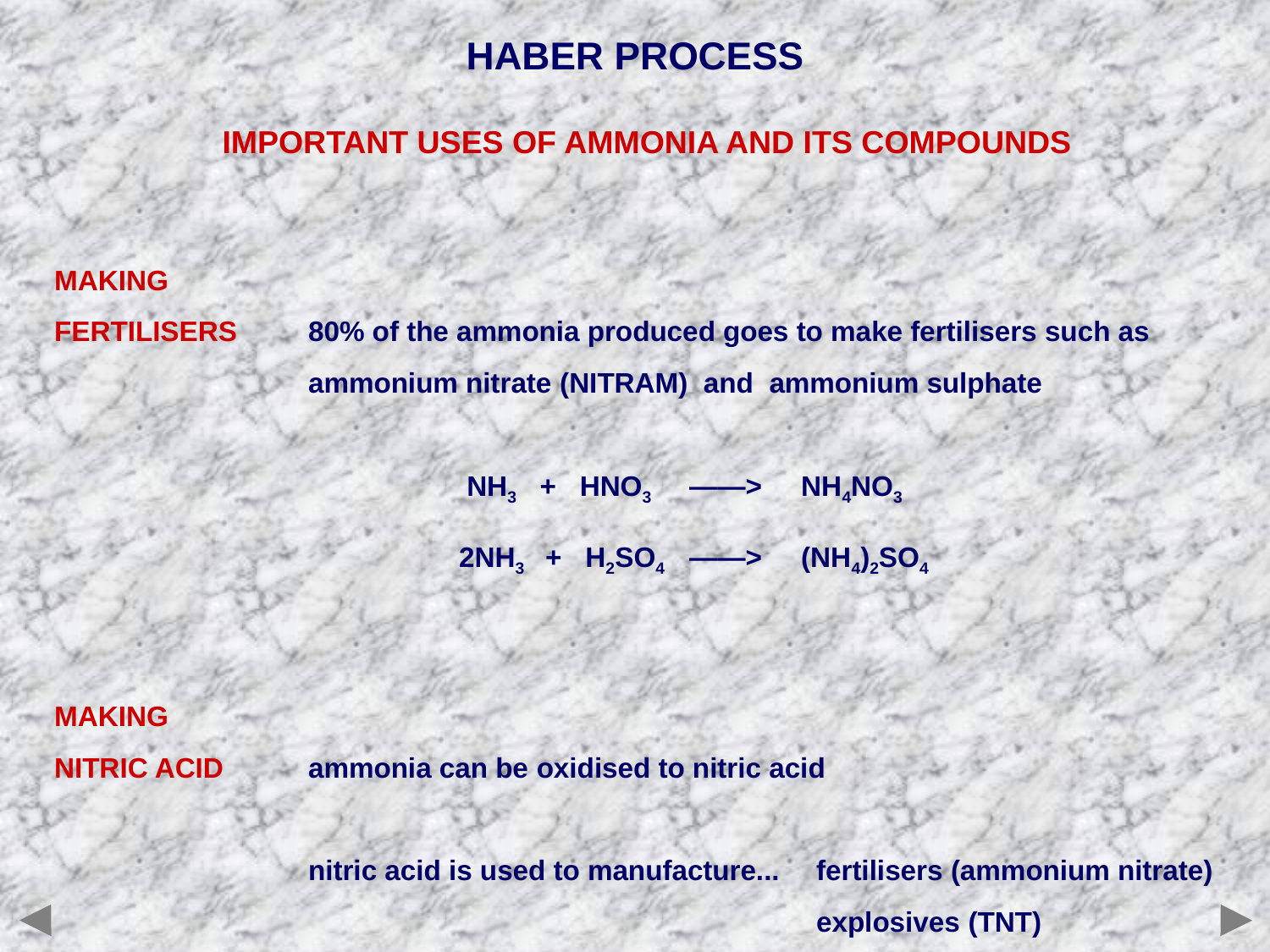

HABER PROCESS
IMPORTANT USES OF AMMONIA AND ITS COMPOUNDS

MAKING
FERTILISERS	80% of the ammonia produced goes to make fertilisers such as
		ammonium nitrate (NITRAM)  and  ammonium sulphate

			    NH3   +   HNO3 	——>     NH4NO3
			   2NH3    +   H2SO4	——>     (NH4)2SO4

MAKING
NITRIC ACID	ammonia can be oxidised to nitric acid

		nitric acid is used to manufacture... 	fertilisers (ammonium nitrate)
						explosives (TNT)
						polyamide polymers (NYLON)